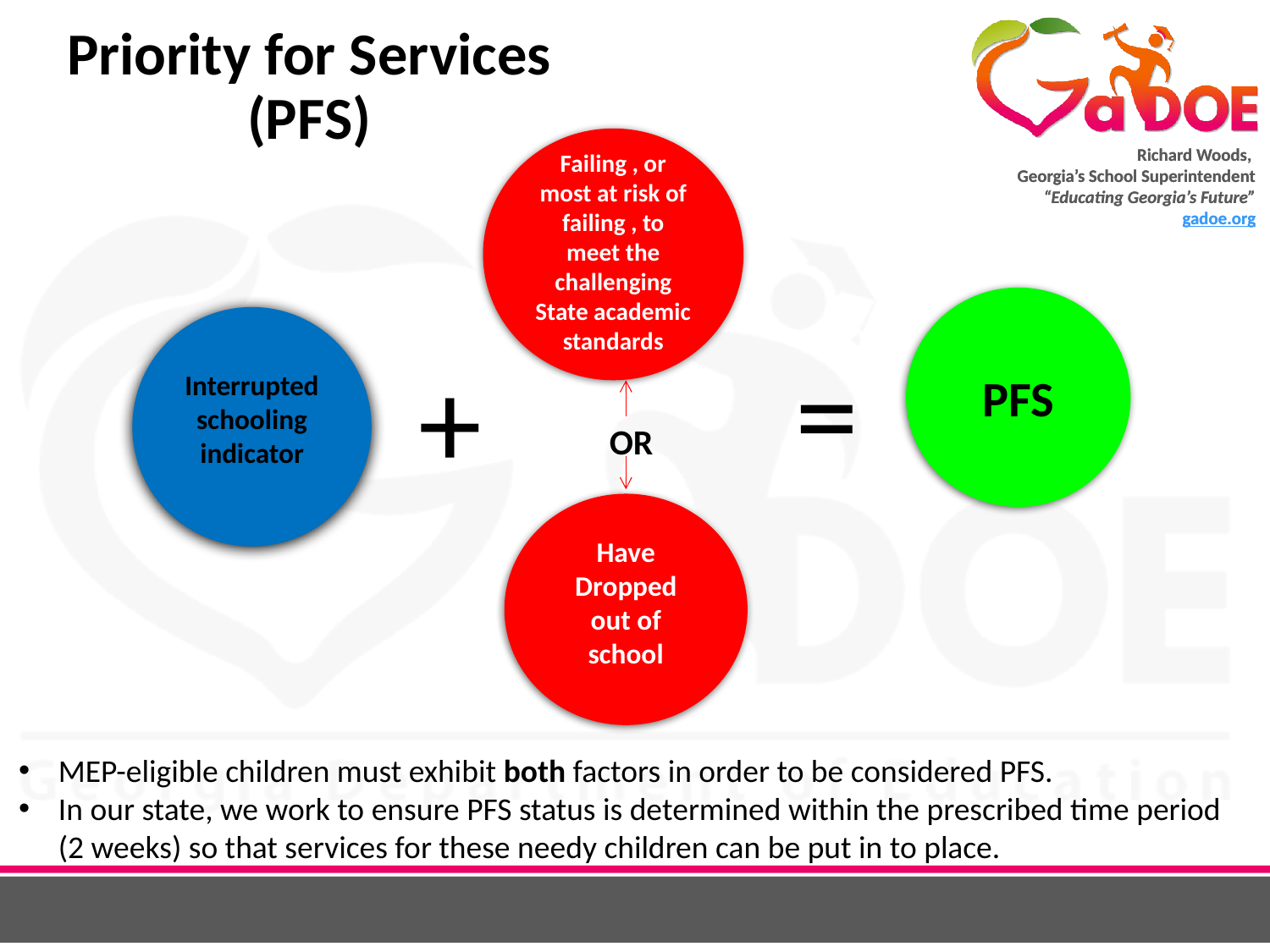

# Priority for Services (PFS)
Failing , or most at risk of failing , to meet the challenging State academic standards

PFS
Interrupted schooling indicator

=
+
OR
Have Dropped out of school

MEP-eligible children must exhibit both factors in order to be considered PFS.
In our state, we work to ensure PFS status is determined within the prescribed time period (2 weeks) so that services for these needy children can be put in to place.